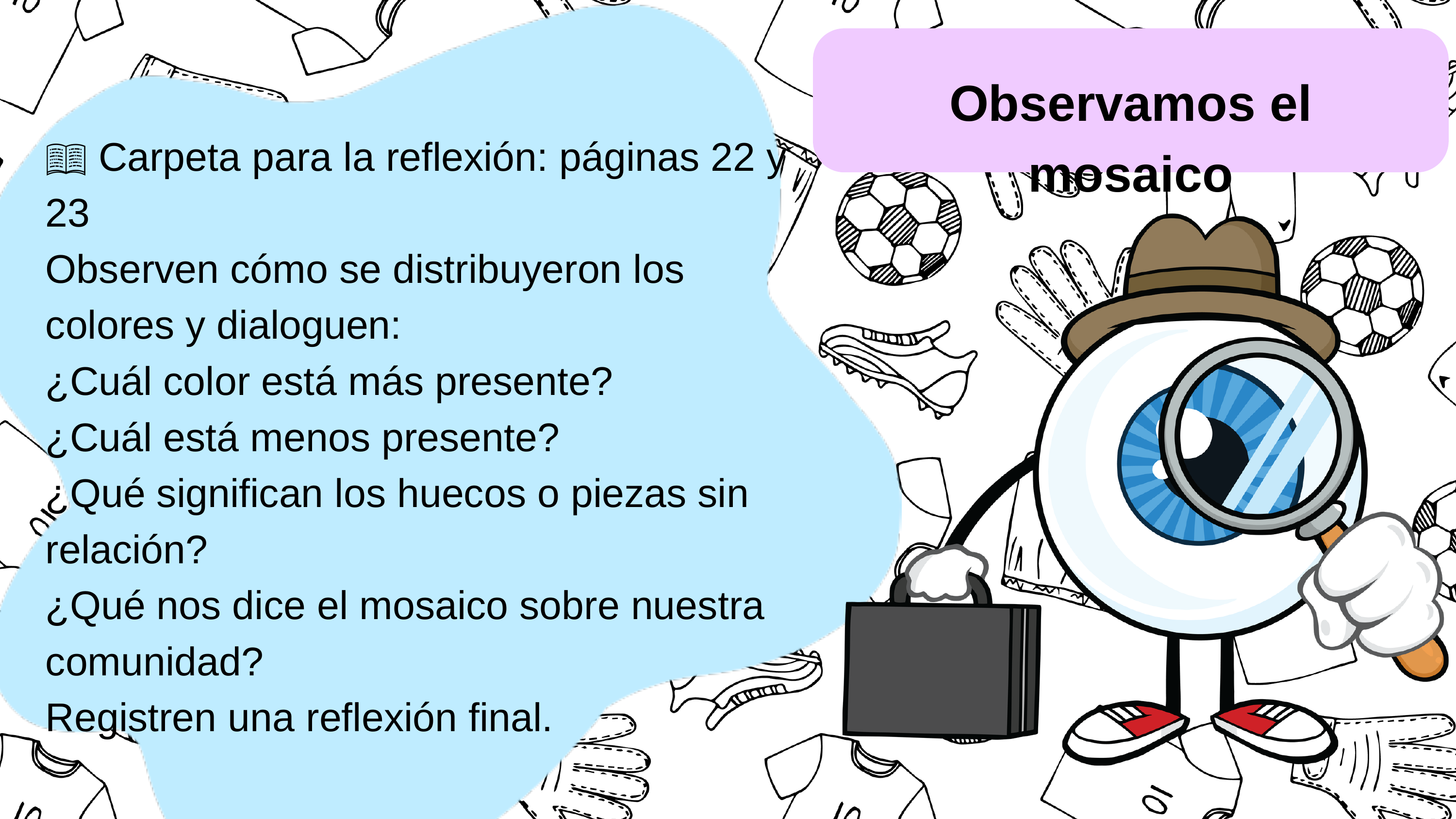

Observamos el mosaico
📖 Carpeta para la reflexión: páginas 22 y 23
Observen cómo se distribuyeron los colores y dialoguen:
¿Cuál color está más presente?
¿Cuál está menos presente?
¿Qué significan los huecos o piezas sin relación?
¿Qué nos dice el mosaico sobre nuestra comunidad?
Registren una reflexión final.